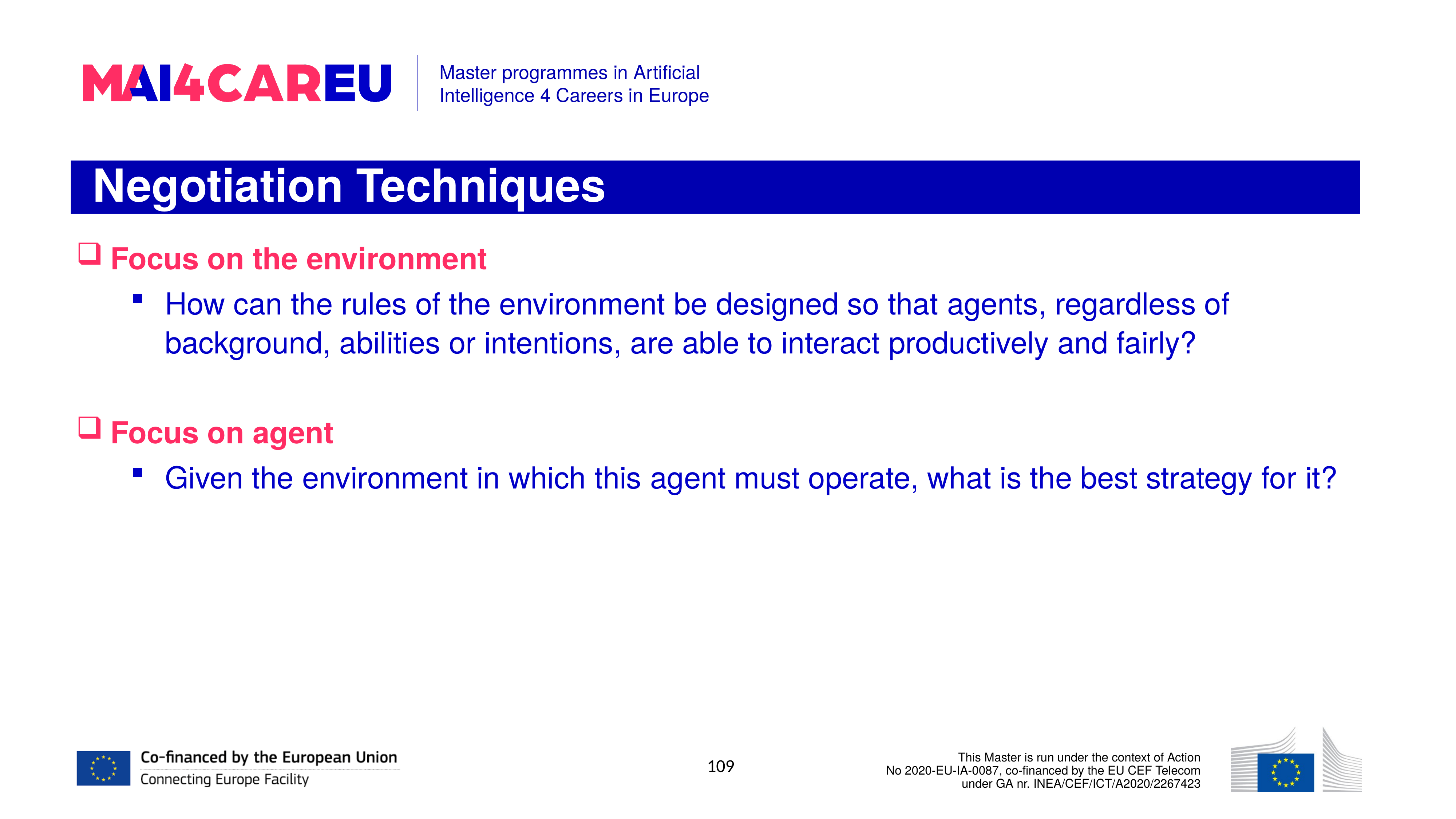

Negotiation Techniques
Focus on the environment
How can the rules of the environment be designed so that agents, regardless of background, abilities or intentions, are able to interact productively and fairly?

Focus on agent
Given the environment in which this agent must operate, what is the best strategy for it?
109